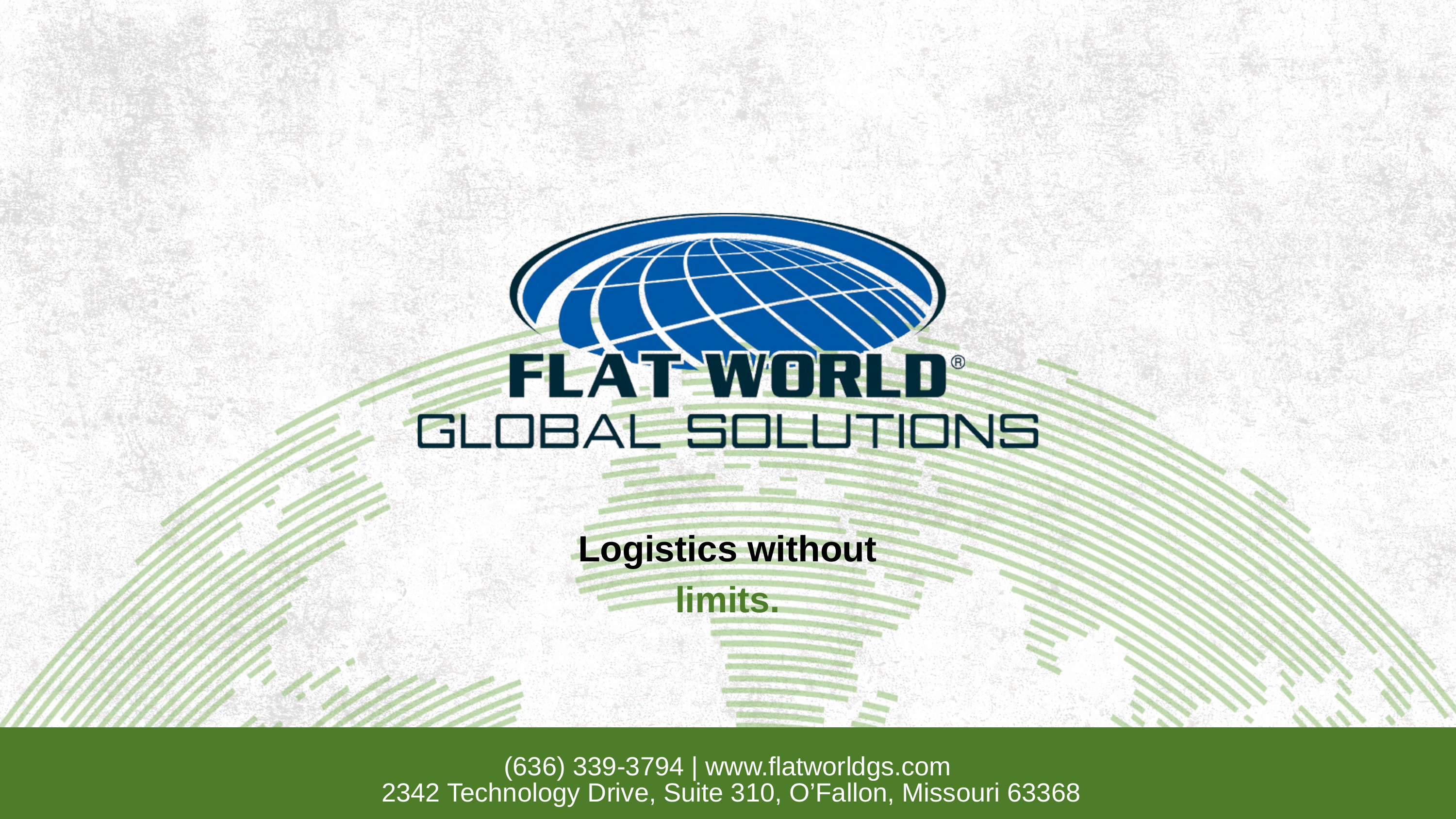

Logistics without limits.

(636) 339-3794 | www.flatworldgs.com
 2342 Technology Drive, Suite 310, O’Fallon, Missouri 63368